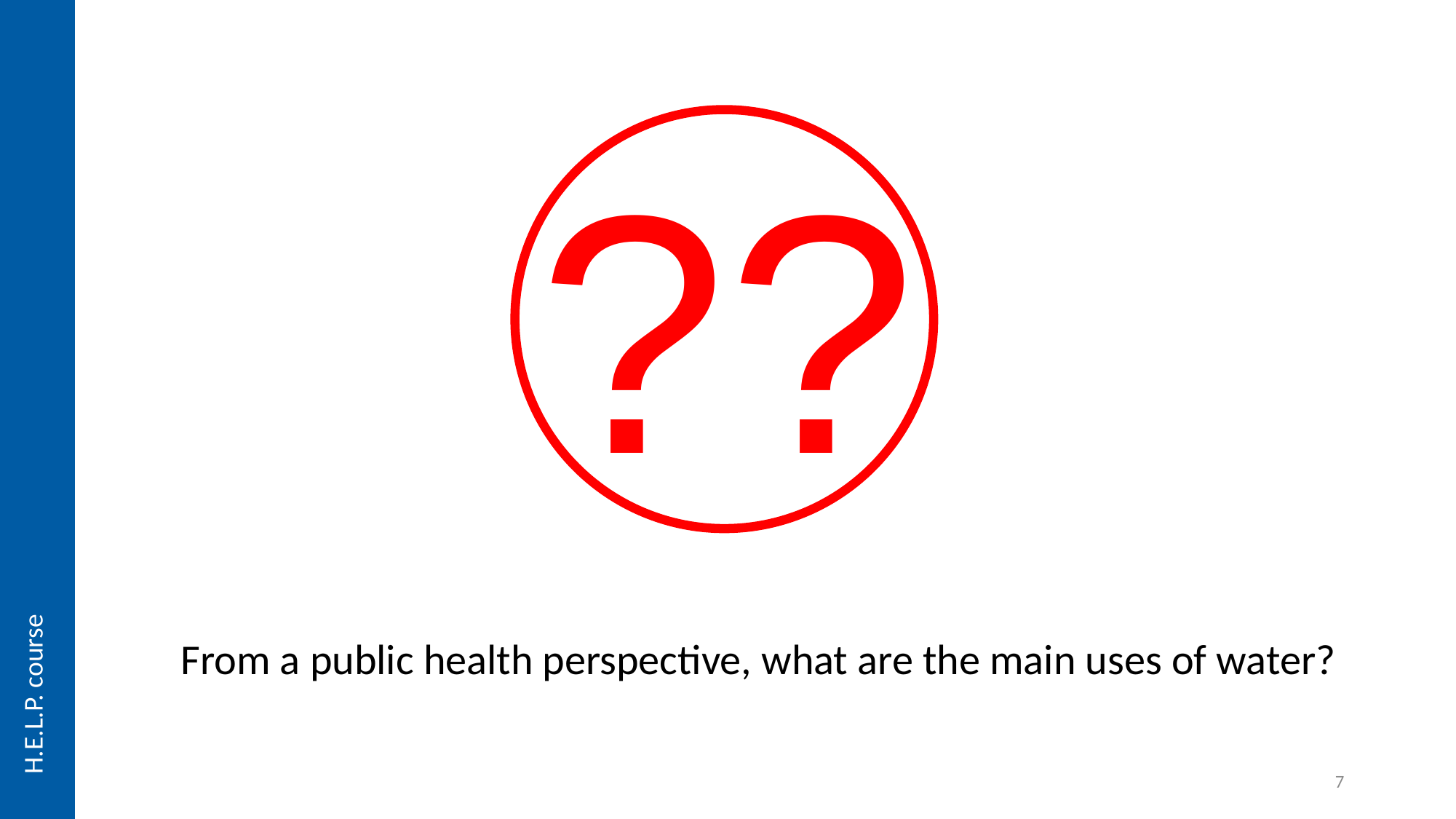

??

From a public health perspective, what are the main uses of water?
7